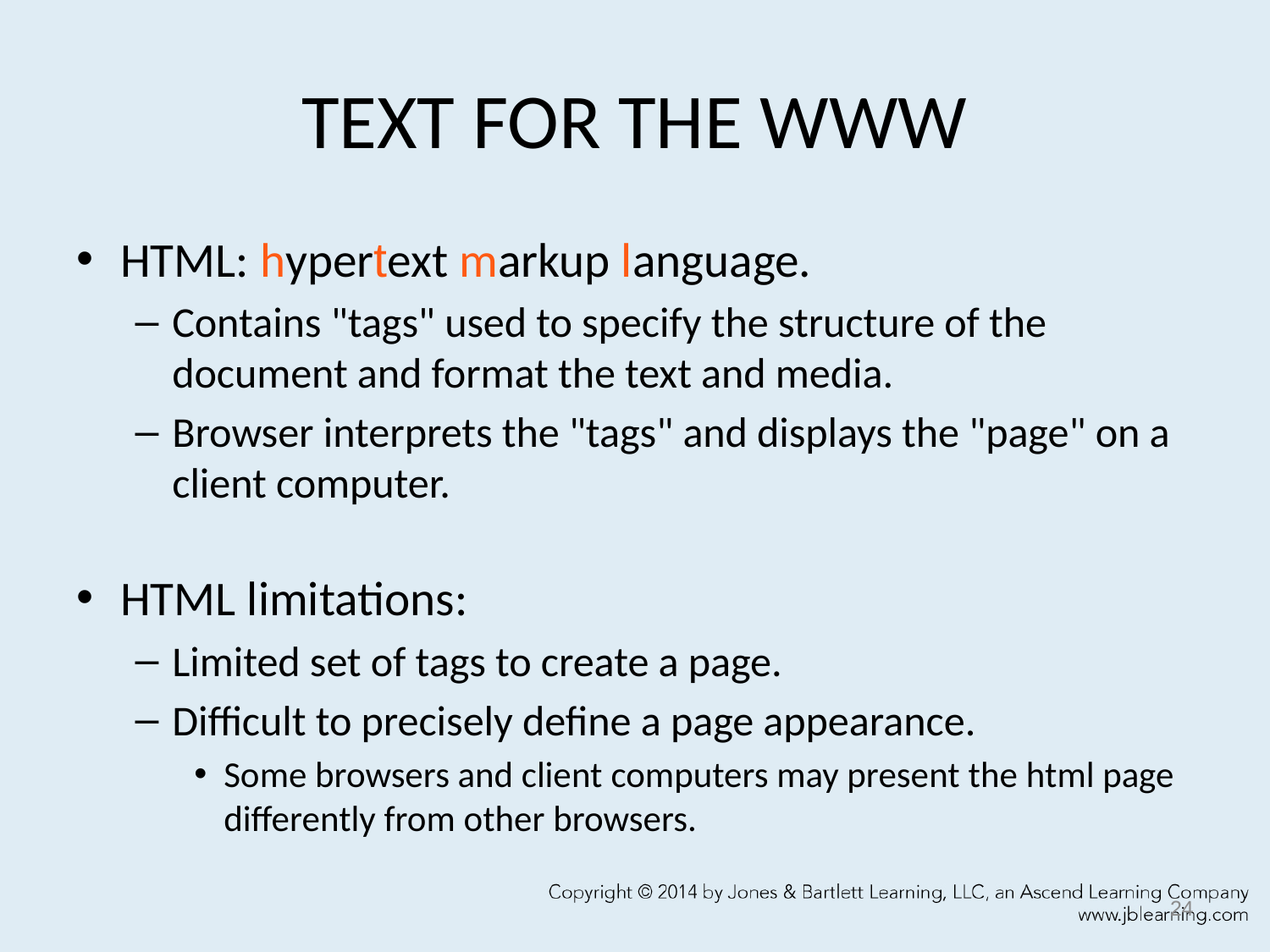

# TEXT FOR THE WWW
HTML: hypertext markup language.
Contains "tags" used to specify the structure of the document and format the text and media.
Browser interprets the "tags" and displays the "page" on a client computer.
HTML limitations:
Limited set of tags to create a page.
Difficult to precisely define a page appearance.
Some browsers and client computers may present the html page differently from other browsers.

24